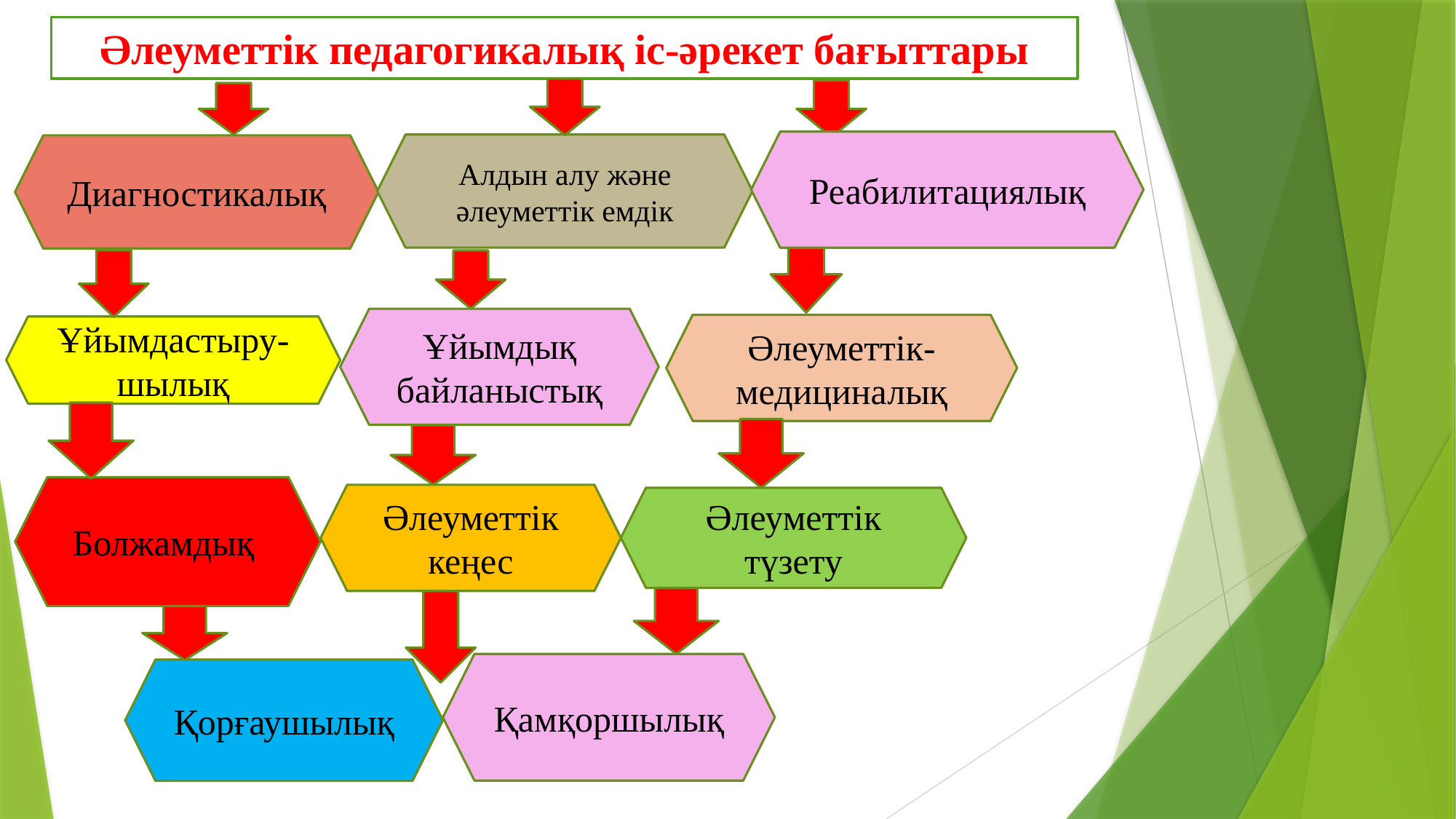

Әлеуметтік педагогикалық іс-әрекет бағыттары

Реабилитациялық
Алдын алу және әлеуметтік емдік
Диагностикалық

Ұйымдық байланыстық
Әлеуметтік-медициналық
Ұйымдастыру-
шылық

Болжамдық
Әлеуметтік кеңес
Әлеуметтік түзету

Қамқоршылық
Қорғаушылық